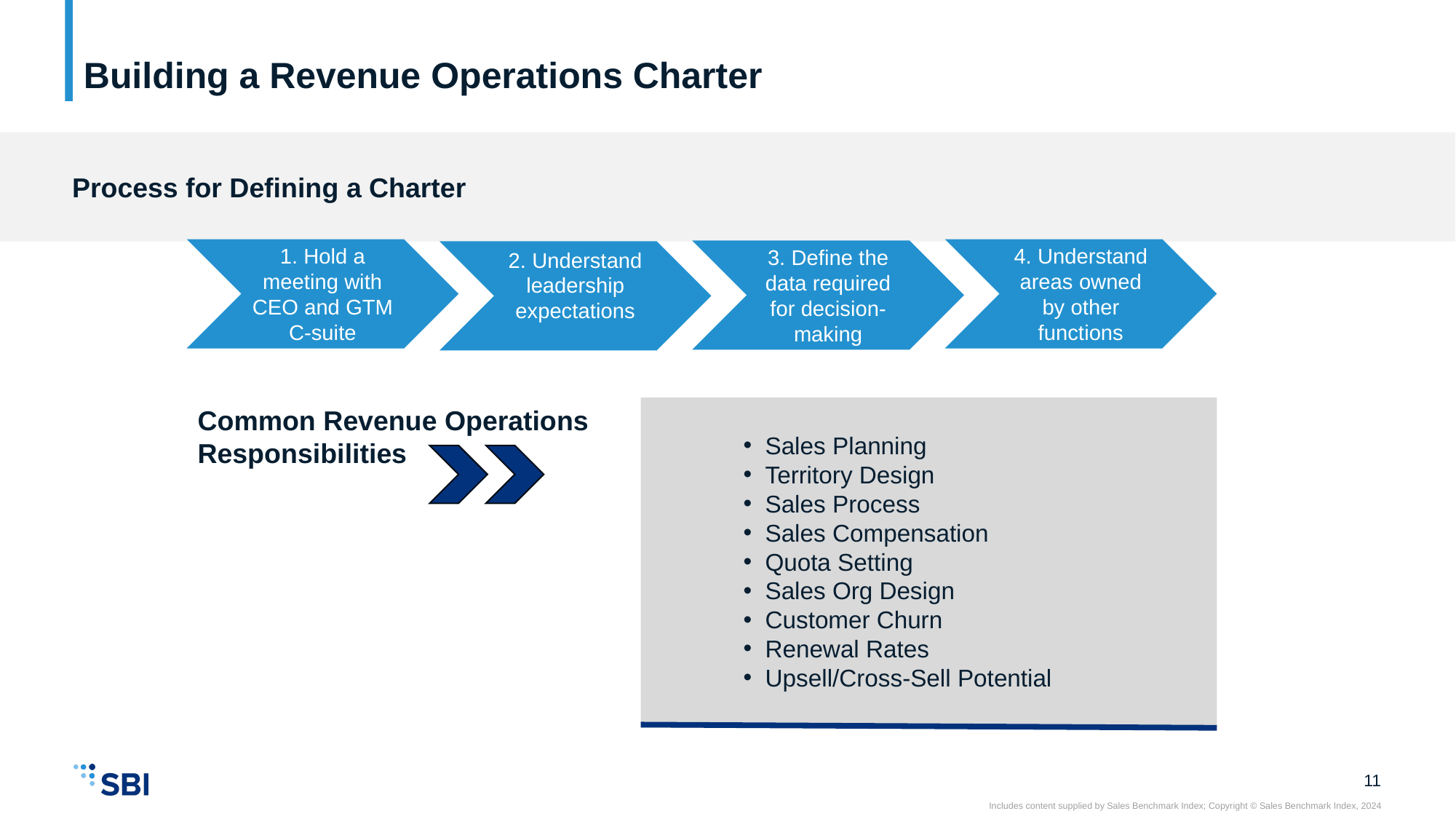

# Building a Revenue Operations Charter

Process for Defining a Charter
1. Hold a meeting with CEO and GTM C-suite
4. Understand areas owned by other functions
3. Define the data required for decision-making
2. Understand leadership expectations
Common Revenue Operations Responsibilities

Sales Planning
Territory Design
Sales Process
Sales Compensation
Quota Setting
Sales Org Design
Customer Churn
Renewal Rates
Upsell/Cross-Sell Potential